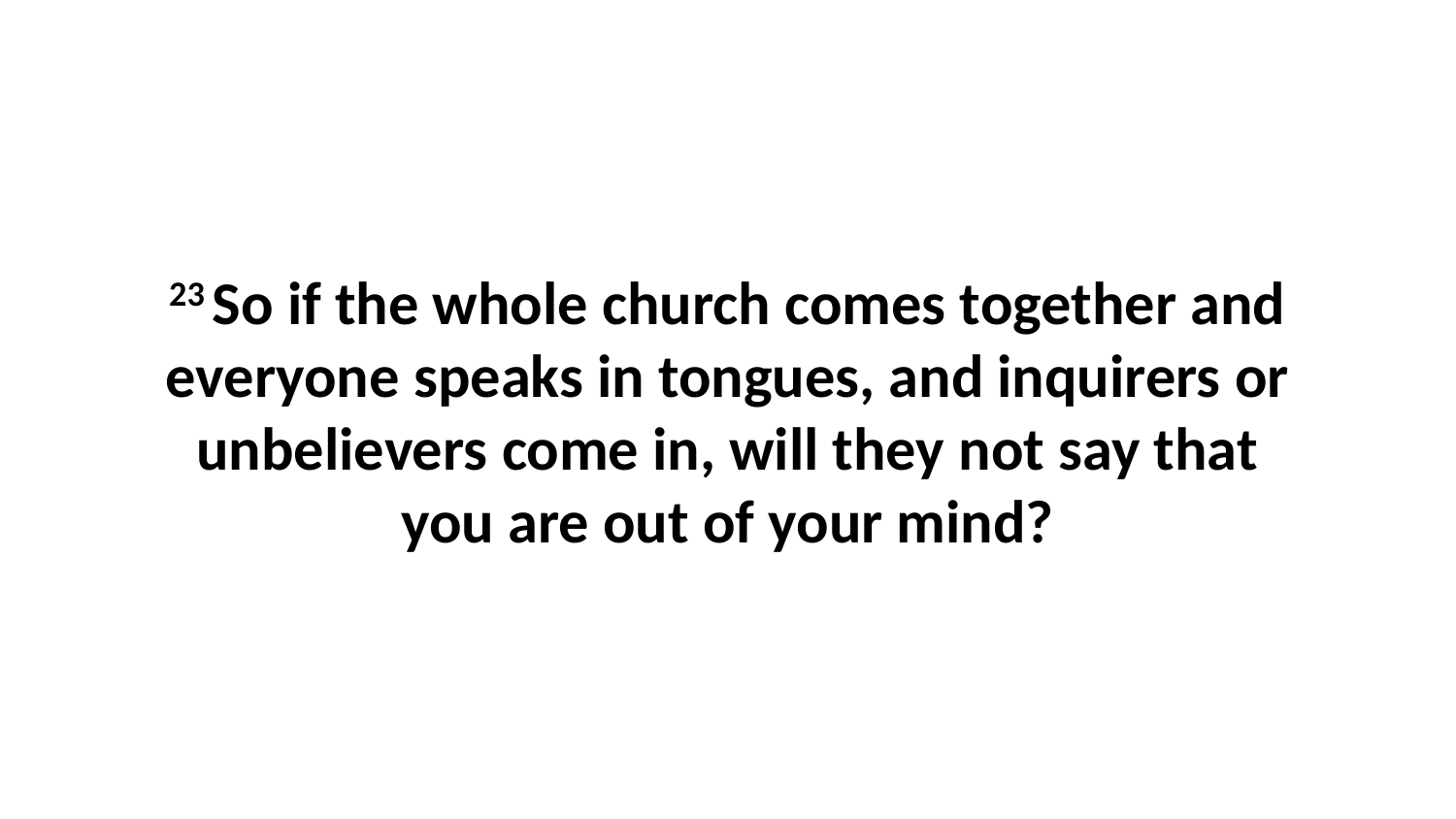

23 So if the whole church comes together and everyone speaks in tongues, and inquirers or unbelievers come in, will they not say that you are out of your mind?